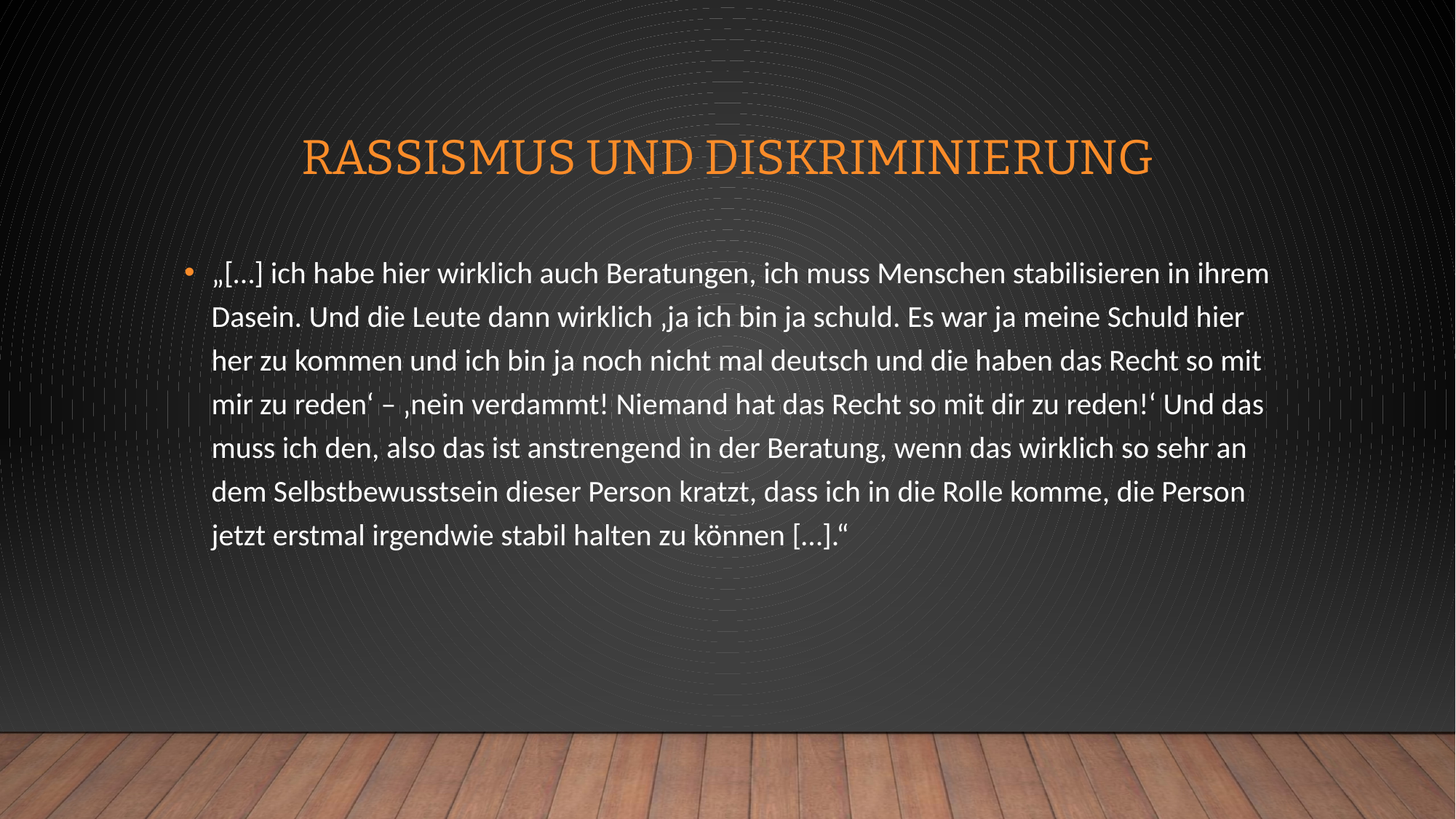

# Rassismus und Diskriminierung
„[…] ich habe hier wirklich auch Beratungen, ich muss Menschen stabilisieren in ihrem Dasein. Und die Leute dann wirklich ‚ja ich bin ja schuld. Es war ja meine Schuld hier her zu kommen und ich bin ja noch nicht mal deutsch und die haben das Recht so mit mir zu reden‘ – ‚nein verdammt! Niemand hat das Recht so mit dir zu reden!‘ Und das muss ich den, also das ist anstrengend in der Beratung, wenn das wirklich so sehr an dem Selbstbewusstsein dieser Person kratzt, dass ich in die Rolle komme, die Person jetzt erstmal irgendwie stabil halten zu können […].“